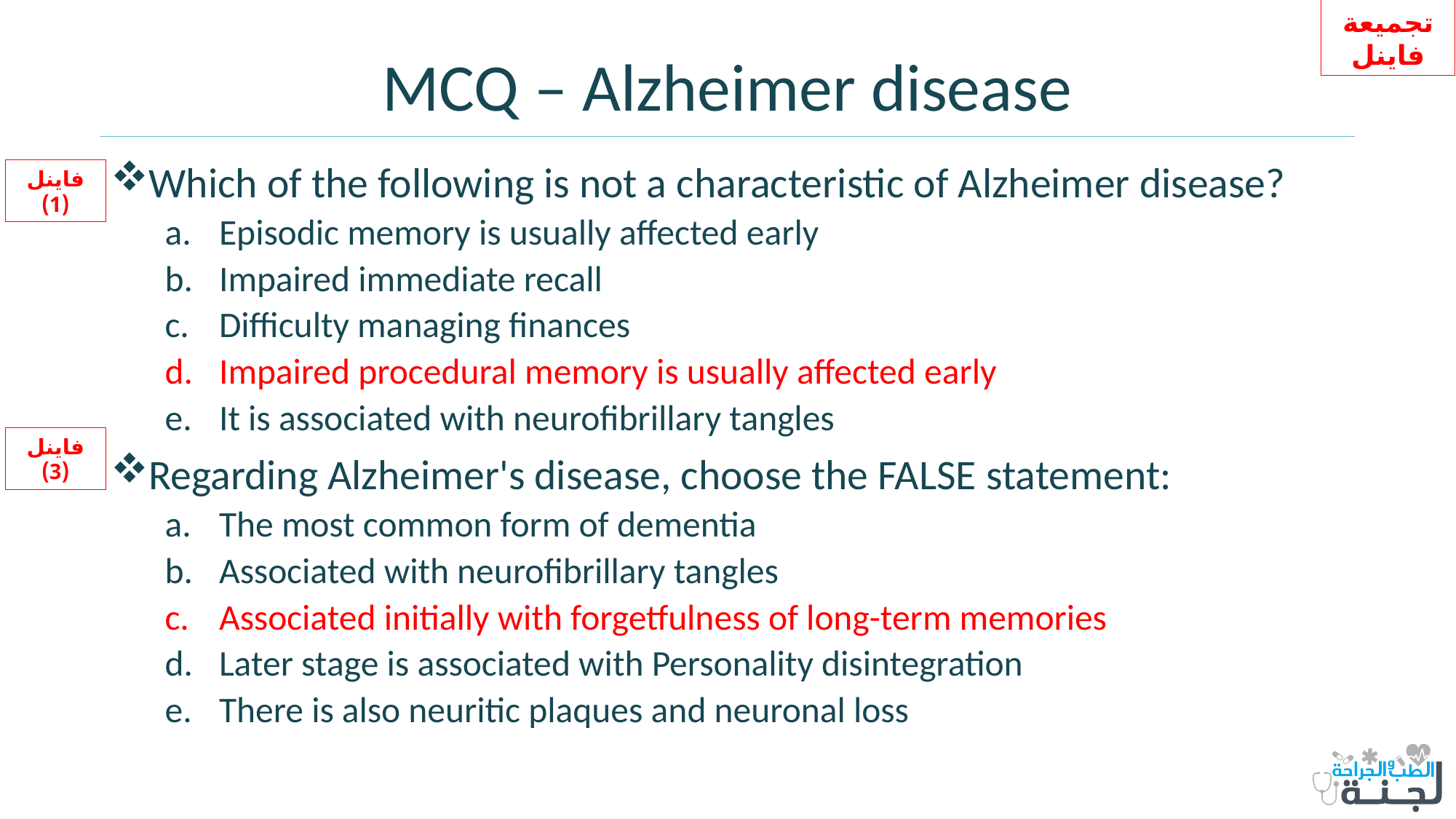

تجميعة فاينل
# MCQ – Alzheimer disease
Which of the following is not a characteristic of Alzheimer disease?
Episodic memory is usually affected early
Impaired immediate recall
Difficulty managing finances
Impaired procedural memory is usually affected early
It is associated with neurofibrillary tangles
Regarding Alzheimer's disease, choose the FALSE statement:
The most common form of dementia
Associated with neurofibrillary tangles
Associated initially with forgetfulness of long-term memories
Later stage is associated with Personality disintegration
There is also neuritic plaques and neuronal loss
فاينل (1)
فاينل (3)